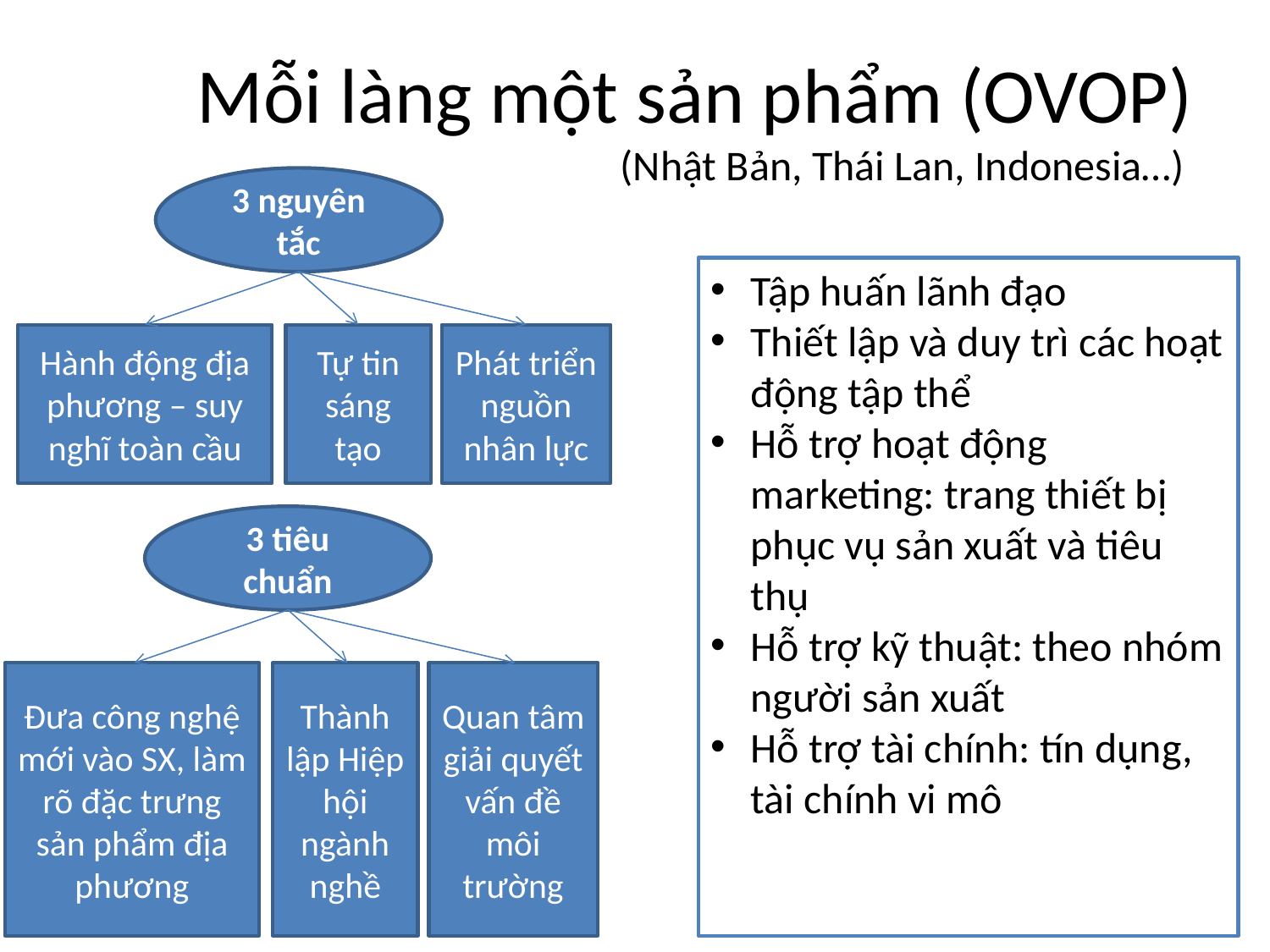

# Mỗi làng một sản phẩm (OVOP) (Nhật Bản, Thái Lan, Indonesia…)
3 nguyên tắc
Tập huấn lãnh đạo
Thiết lập và duy trì các hoạt động tập thể
Hỗ trợ hoạt động marketing: trang thiết bị phục vụ sản xuất và tiêu thụ
Hỗ trợ kỹ thuật: theo nhóm người sản xuất
Hỗ trợ tài chính: tín dụng, tài chính vi mô
Hành động địa phương – suy nghĩ toàn cầu
Tự tin sáng tạo
Phát triển nguồn nhân lực
3 tiêu chuẩn
Đưa công nghệ mới vào SX, làm rõ đặc trưng sản phẩm địa phương
Thành lập Hiệp hội ngành nghề
Quan tâm giải quyết vấn đề môi trường